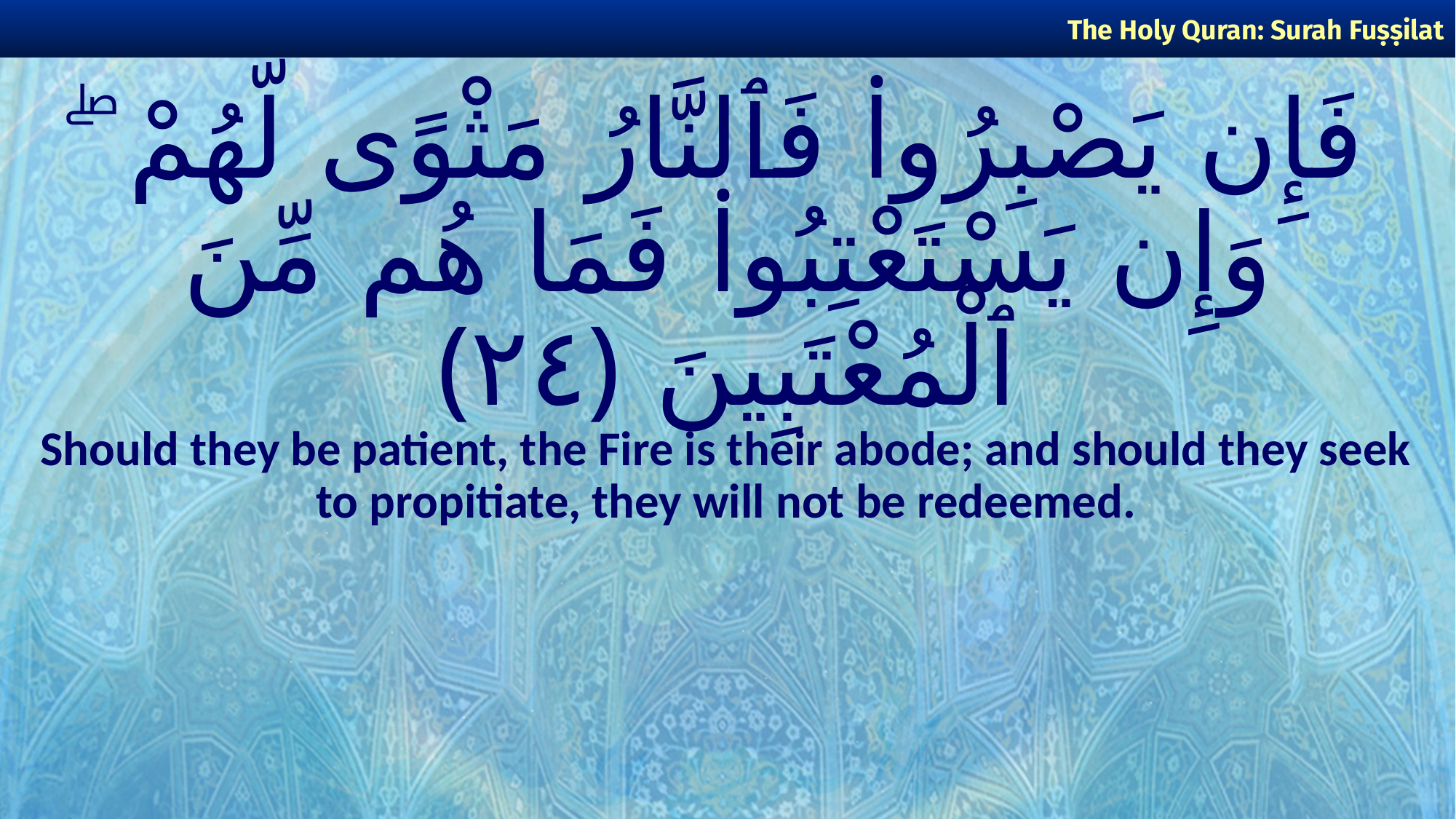

The Holy Quran: Surah Fuṣṣilat
# فَإِن يَصْبِرُوا۟ فَٱلنَّارُ مَثْوًى لَّهُمْ ۖ وَإِن يَسْتَعْتِبُوا۟ فَمَا هُم مِّنَ ٱلْمُعْتَبِينَ ﴿٢٤﴾
Should they be patient, the Fire is their abode; and should they seek to propitiate, they will not be redeemed.